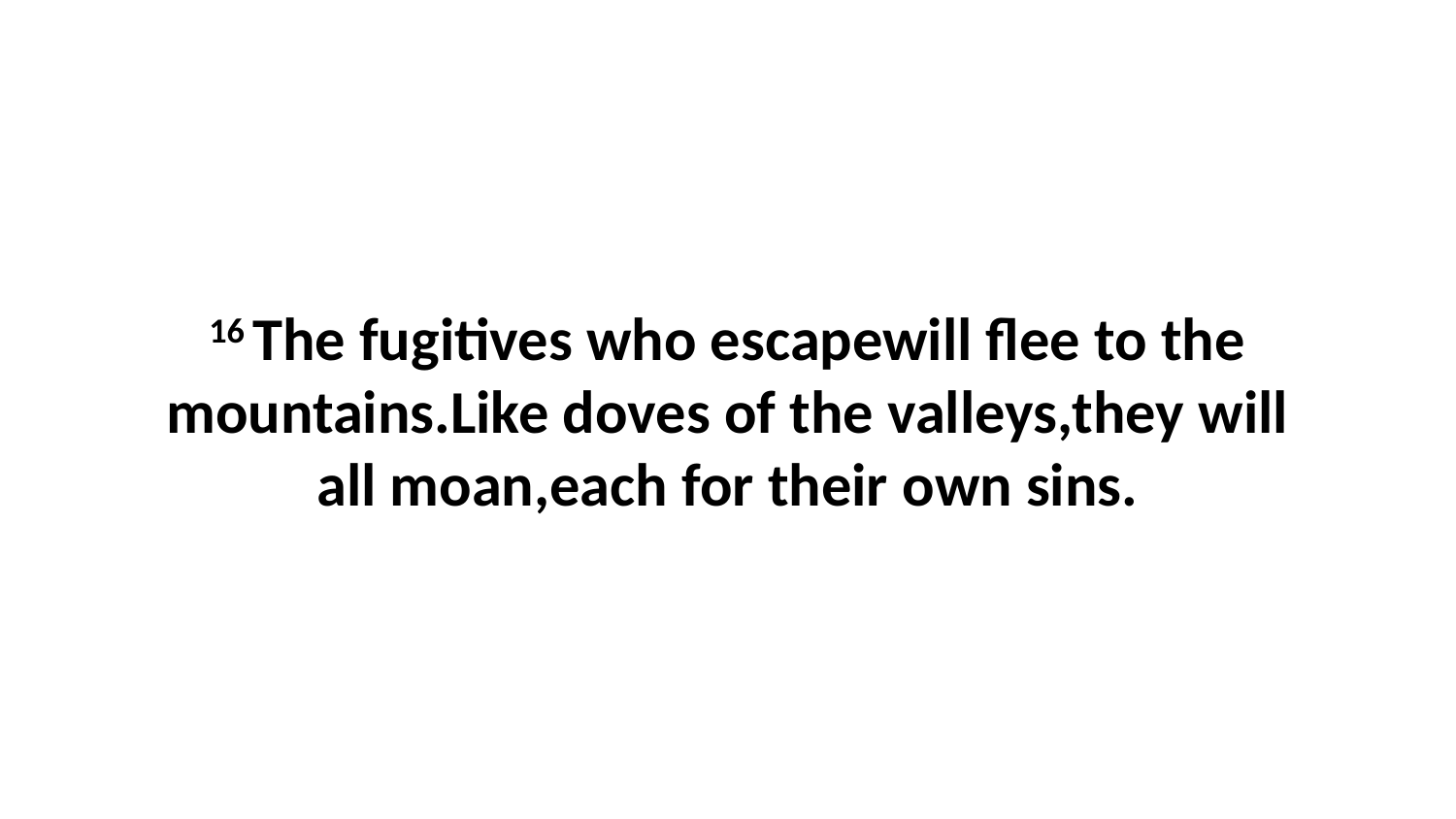

16 The fugitives who escapewill flee to the mountains.Like doves of the valleys,they will all moan,each for their own sins.